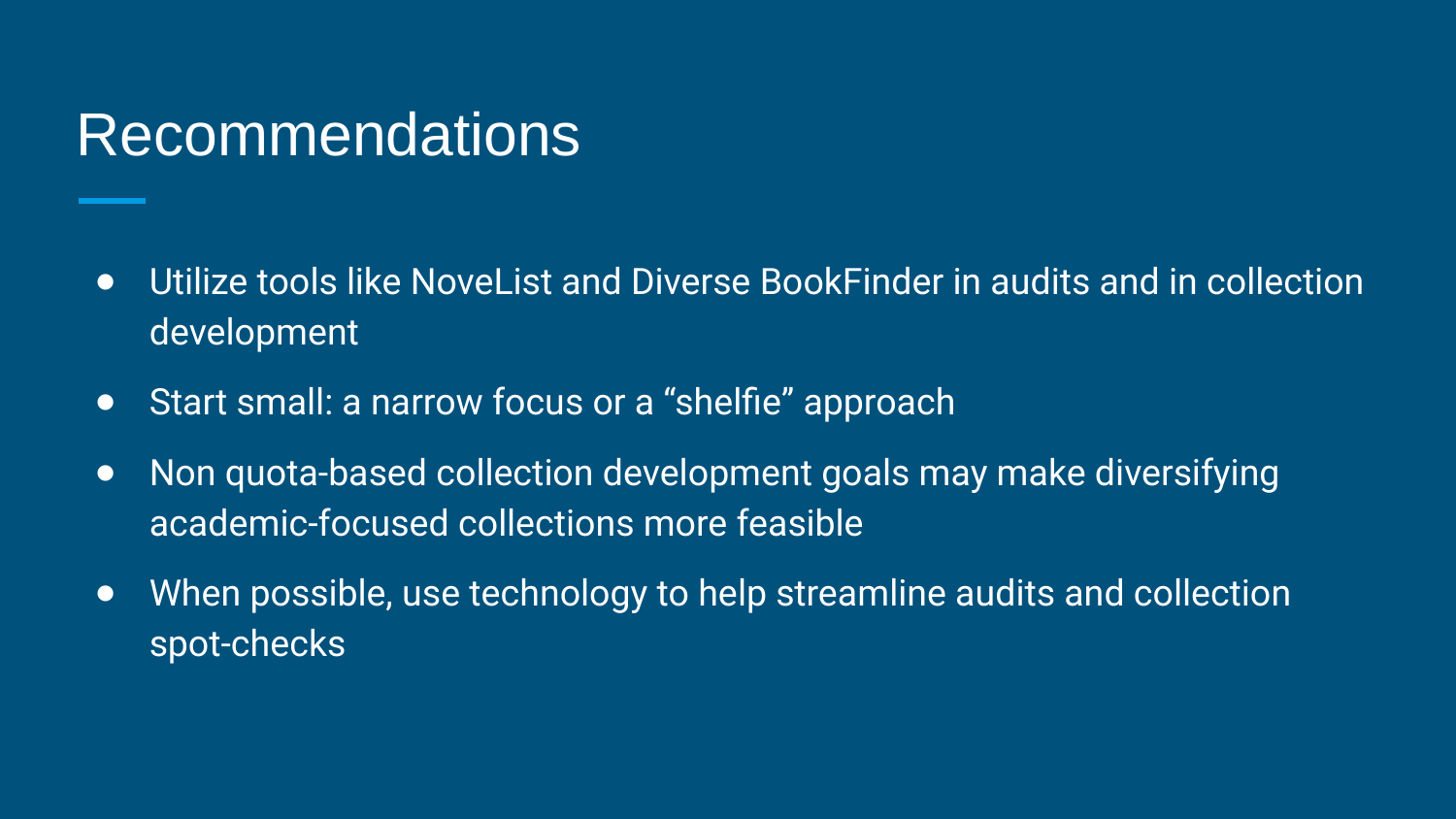

# Recommendations
Utilize tools like NoveList and Diverse BookFinder in audits and in collection development
Start small: a narrow focus or a “shelfie” approach
Non quota-based collection development goals may make diversifying academic-focused collections more feasible
When possible, use technology to help streamline audits and collection spot-checks